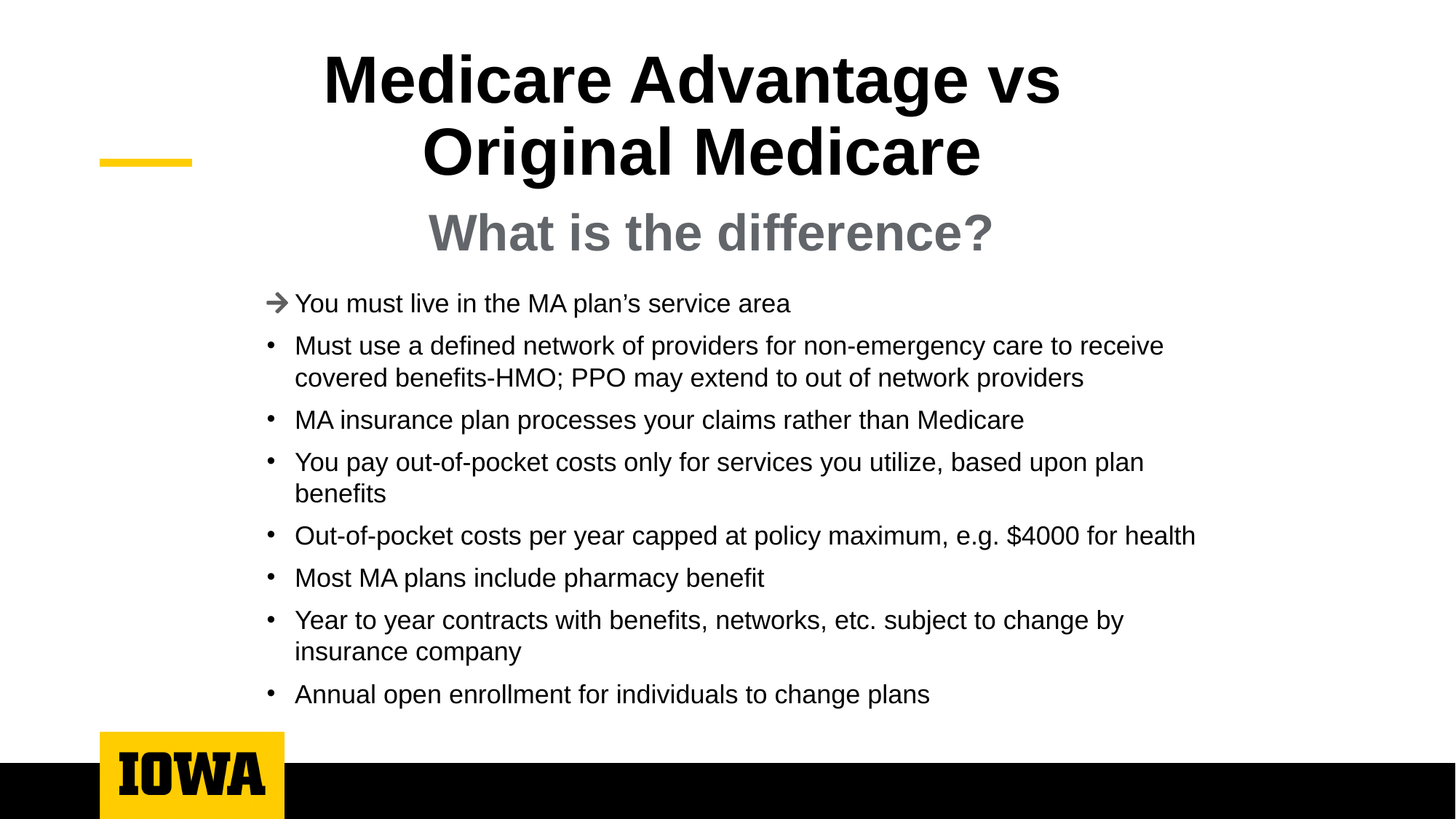

# Medicare Advantage vs Original Medicare
What is the difference?
You must live in the MA plan’s service area
Must use a defined network of providers for non-emergency care to receive covered benefits-HMO; PPO may extend to out of network providers
MA insurance plan processes your claims rather than Medicare
You pay out-of-pocket costs only for services you utilize, based upon plan benefits
Out-of-pocket costs per year capped at policy maximum, e.g. $4000 for health
Most MA plans include pharmacy benefit
Year to year contracts with benefits, networks, etc. subject to change by insurance company
Annual open enrollment for individuals to change plans